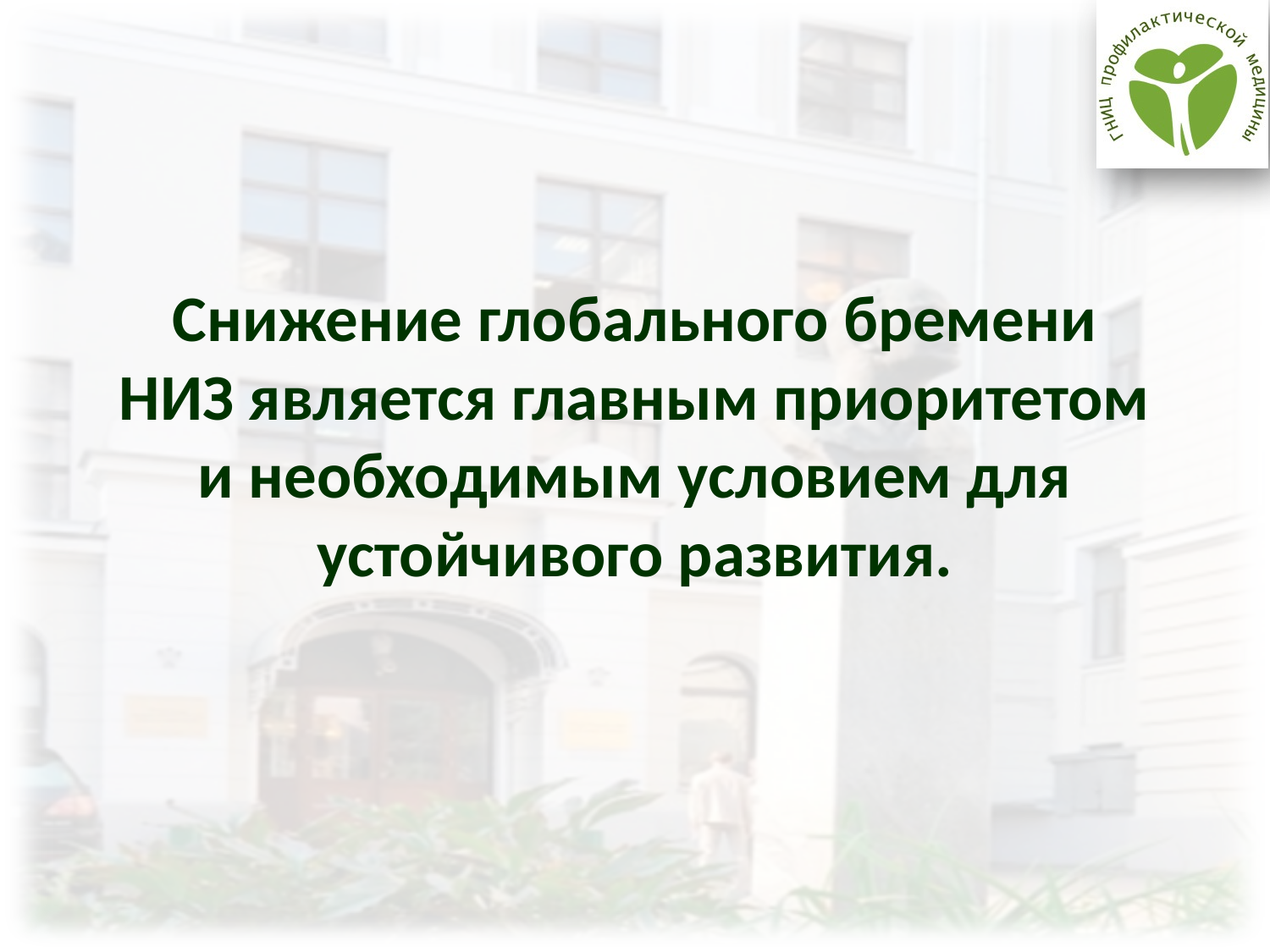

# Снижение глобального бремени НИЗ является главным приоритетом и необходимым условием для устойчивого развития.